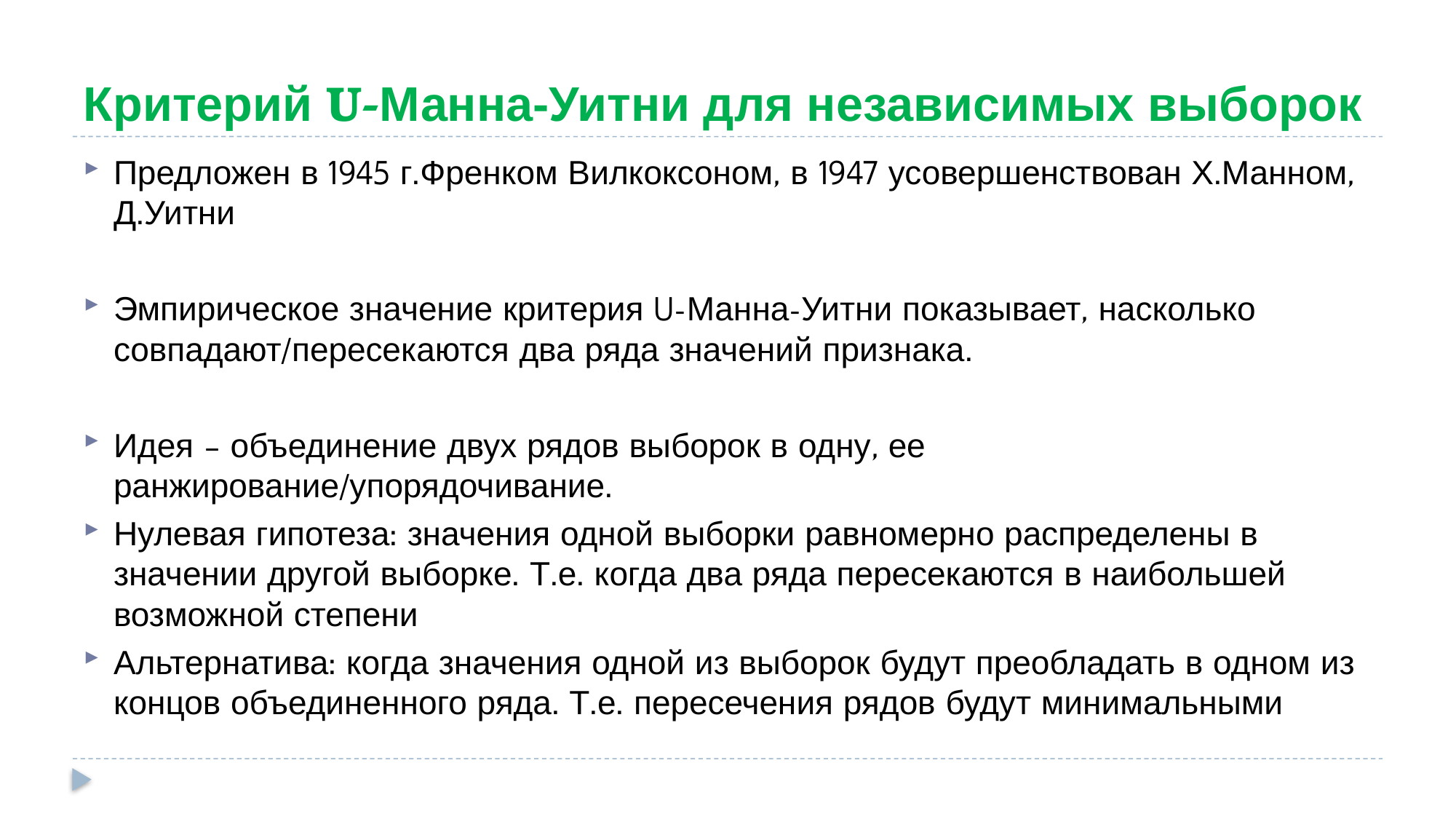

# Критерий U-Манна-Уитни для независимых выборок
Предложен в 1945 г.Френком Вилкоксоном, в 1947 усовершенствован Х.Манном, Д.Уитни

Эмпирическое значение критерия U-Манна-Уитни показывает, насколько совпадают/пересекаются два ряда значений признака.

Идея – объединение двух рядов выборок в одну, ее ранжирование/упорядочивание.
Нулевая гипотеза: значения одной выборки равномерно распределены в значении другой выборке. Т.е. когда два ряда пересекаются в наибольшей возможной степени
Альтернатива: когда значения одной из выборок будут преобладать в одном из концов объединенного ряда. Т.е. пересечения рядов будут минимальными